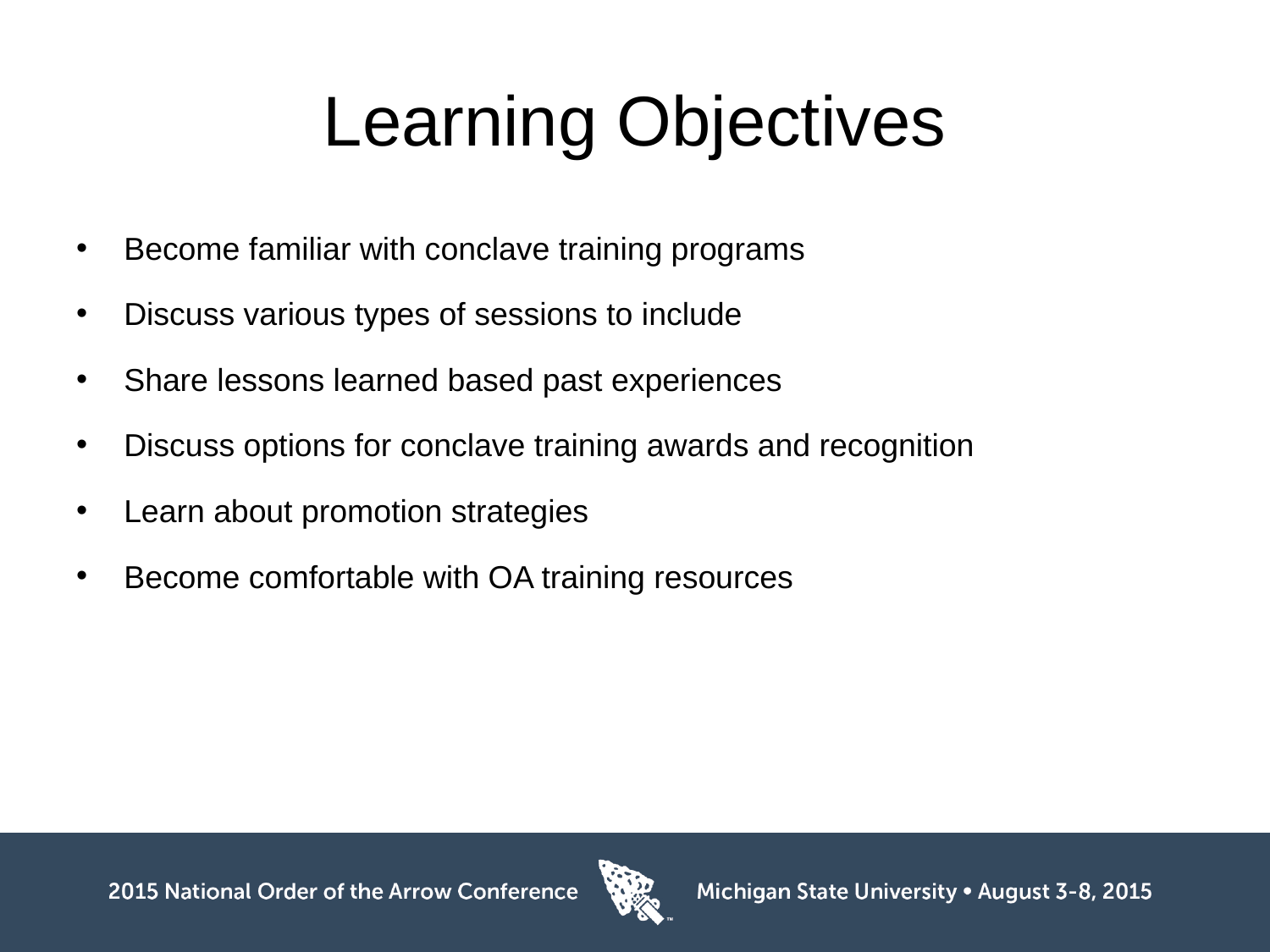

# Learning Objectives
Become familiar with conclave training programs
Discuss various types of sessions to include
Share lessons learned based past experiences
Discuss options for conclave training awards and recognition
Learn about promotion strategies
Become comfortable with OA training resources